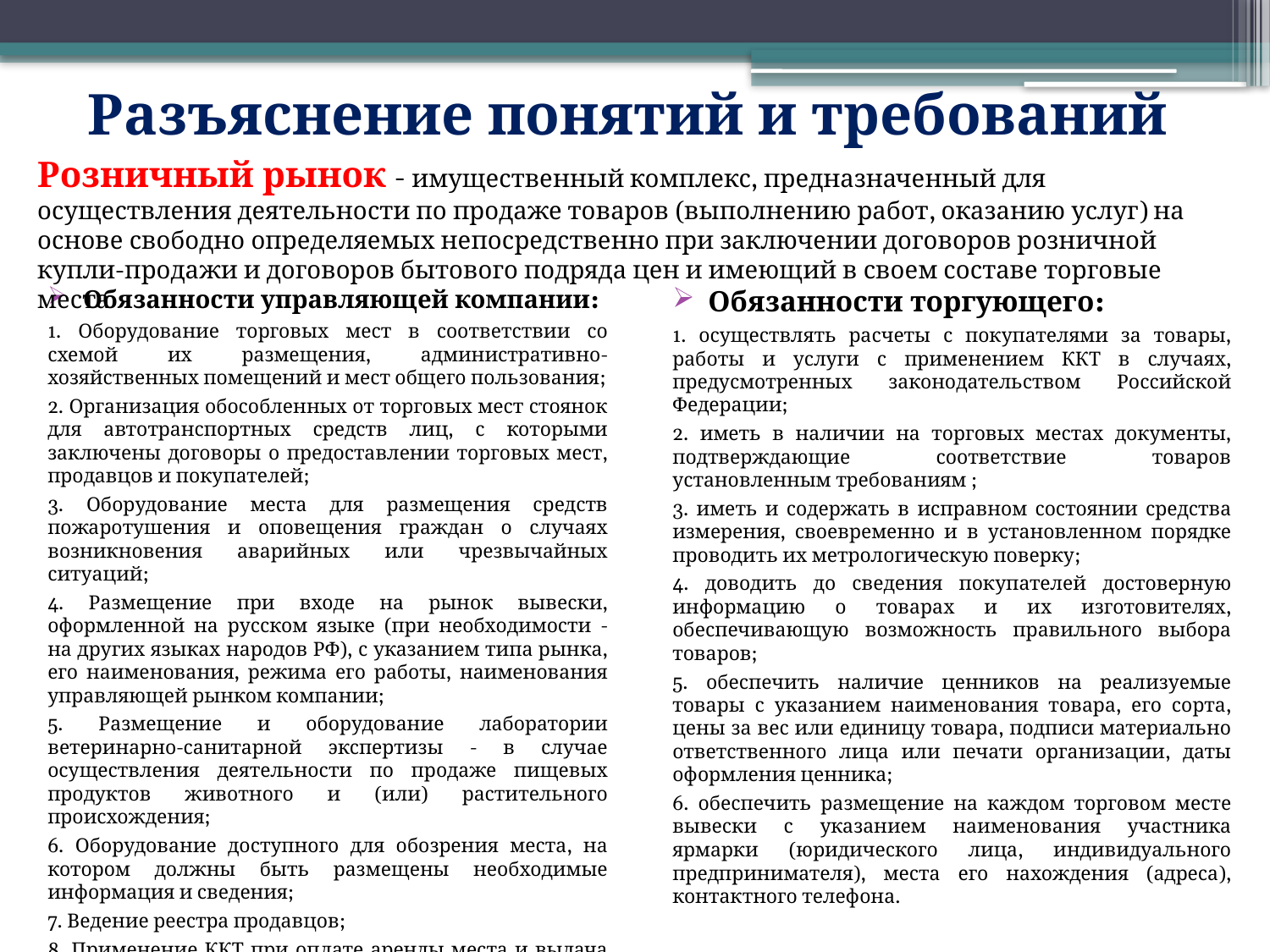

# Разъяснение понятий и требований
Розничный рынок - имущественный комплекс, предназначенный для осуществления деятельности по продаже товаров (выполнению работ, оказанию услуг) на основе свободно определяемых непосредственно при заключении договоров розничной купли-продажи и договоров бытового подряда цен и имеющий в своем составе торговые места
Обязанности управляющей компании:
1. Оборудование торговых мест в соответствии со схемой их размещения, административно-хозяйственных помещений и мест общего пользования;
2. Организация обособленных от торговых мест стоянок для автотранспортных средств лиц, с которыми заключены договоры о предоставлении торговых мест, продавцов и покупателей;
3. Оборудование места для размещения средств пожаротушения и оповещения граждан о случаях возникновения аварийных или чрезвычайных ситуаций;
4. Размещение при входе на рынок вывески, оформленной на русском языке (при необходимости - на других языках народов РФ), с указанием типа рынка, его наименования, режима его работы, наименования управляющей рынком компании;
5. Размещение и оборудование лаборатории ветеринарно-санитарной экспертизы - в случае осуществления деятельности по продаже пищевых продуктов животного и (или) растительного происхождения;
6. Оборудование доступного для обозрения места, на котором должны быть размещены необходимые информация и сведения;
7. Ведение реестра продавцов;
8. Применение ККТ при оплате аренды места и выдача чека арендатору.
Обязанности торгующего:
1. осуществлять расчеты с покупателями за товары, работы и услуги с применением ККТ в случаях, предусмотренных законодательством Российской Федерации;
2. иметь в наличии на торговых местах документы, подтверждающие соответствие товаров установленным требованиям ;
3. иметь и содержать в исправном состоянии средства измерения, своевременно и в установленном порядке проводить их метрологическую поверку;
4. доводить до сведения покупателей достоверную информацию о товарах и их изготовителях, обеспечивающую возможность правильного выбора товаров;
5. обеспечить наличие ценников на реализуемые товары с указанием наименования товара, его сорта, цены за вес или единицу товара, подписи материально ответственного лица или печати организации, даты оформления ценника;
6. обеспечить размещение на каждом торговом месте вывески с указанием наименования участника ярмарки (юридического лица, индивидуального предпринимателя), места его нахождения (адреса), контактного телефона.